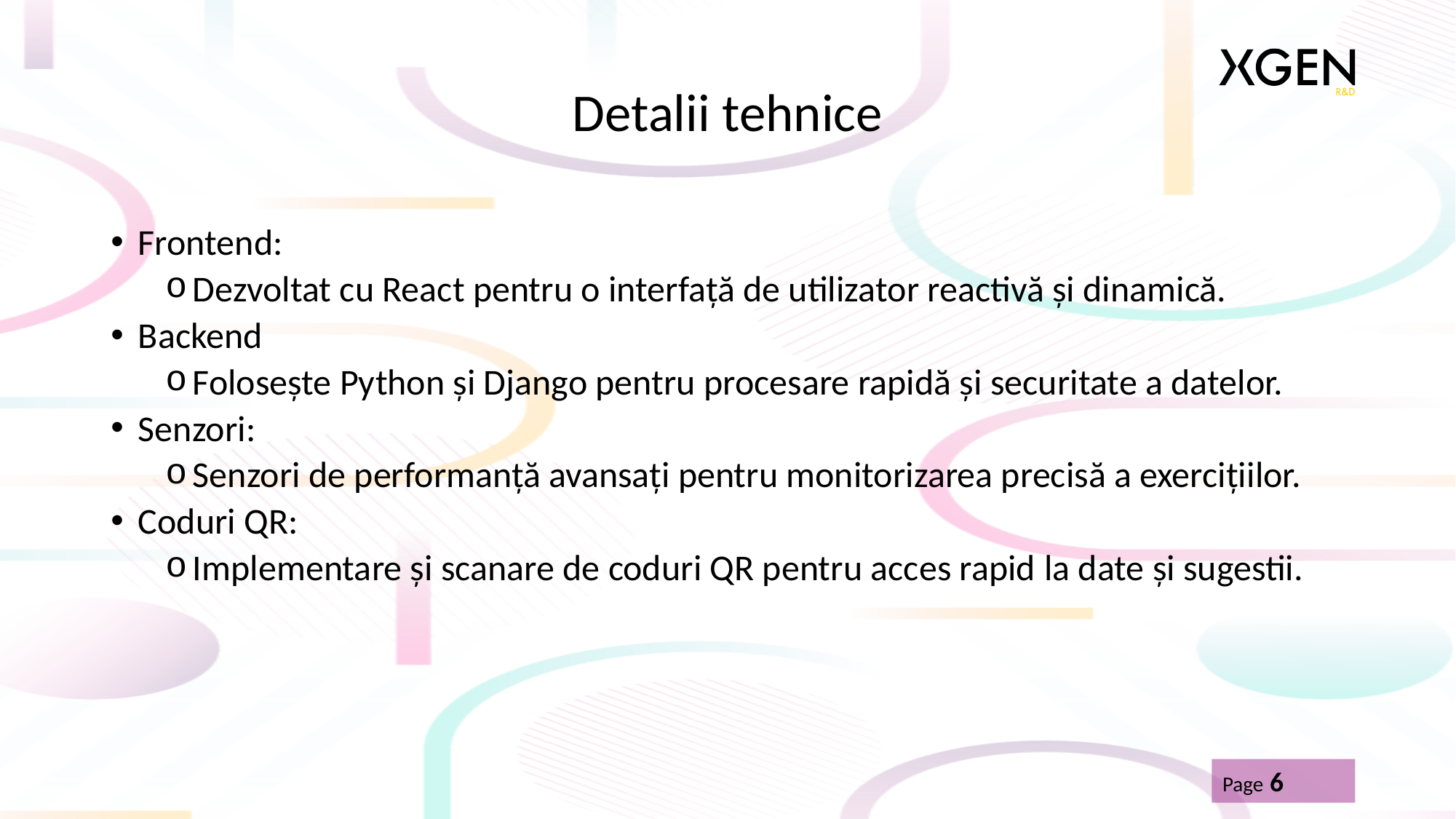

# Detalii tehnice

Frontend:
Dezvoltat cu React pentru o interfață de utilizator reactivă și dinamică.
Backend
Folosește Python și Django pentru procesare rapidă și securitate a datelor.
Senzori:
Senzori de performanță avansați pentru monitorizarea precisă a exercițiilor.
Coduri QR:
Implementare și scanare de coduri QR pentru acces rapid la date și sugestii.

Page 6